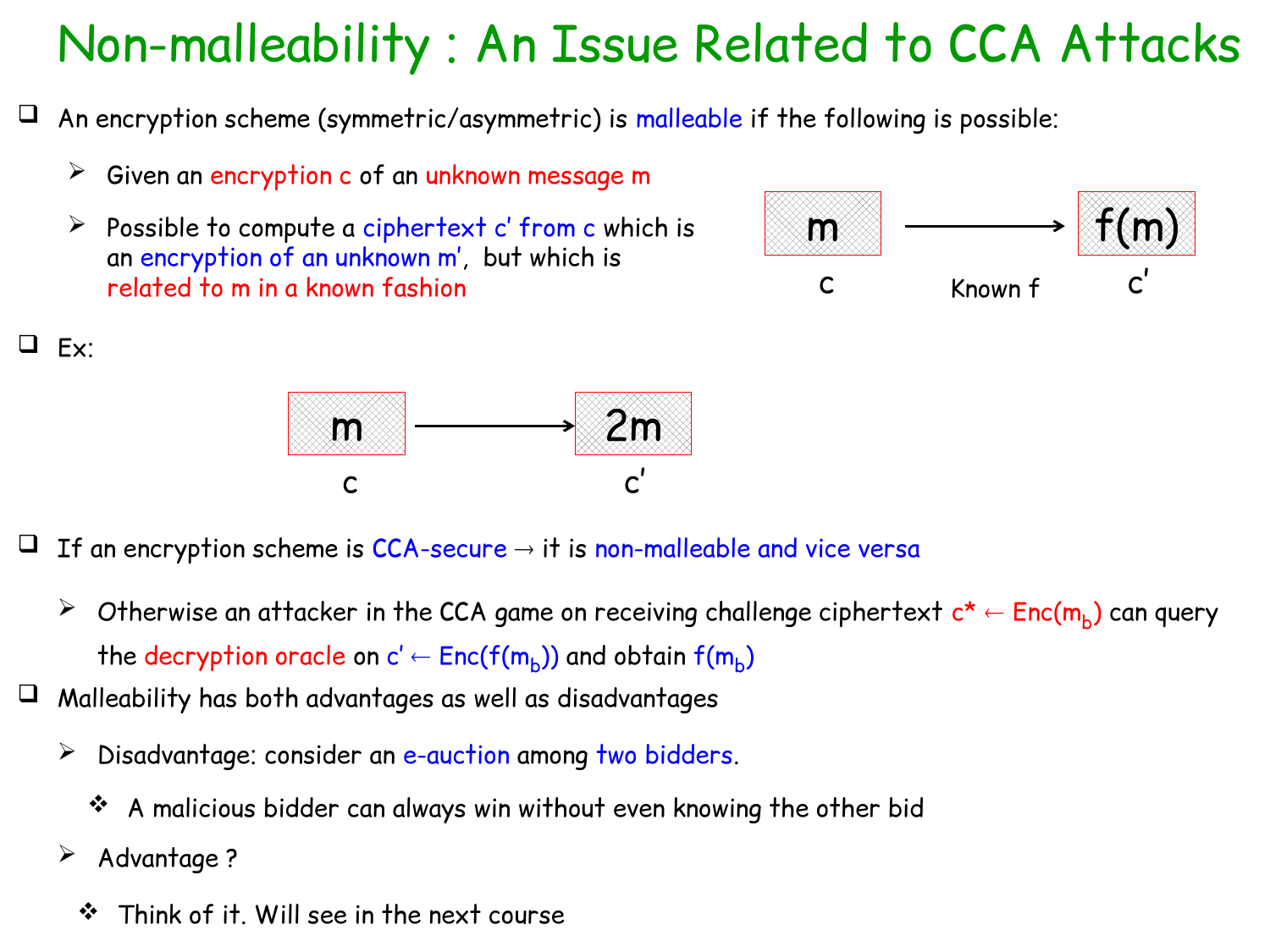

Non-malleability : An Issue Related to CCA Attacks

An encryption scheme (symmetric/asymmetric) is malleable if the following is possible:
Given an encryption c of an unknown message m
m
f(m)
Possible to compute a ciphertext c’ from c which is an encryption of an unknown m’,  but which is related to m in a known fashion
c
c’
Known f
Ex:
m
2m
c
c’
If an encryption scheme is CCA-secure → it is non-malleable and vice versa
Otherwise an attacker in the CCA game on receiving challenge ciphertext c* ← Enc(mb) can query the decryption oracle on c’ ← Enc(f(mb)) and obtain f(mb)
Malleability has both advantages as well as disadvantages
Disadvantage: consider an e-auction among two bidders.
A malicious bidder can always win without even knowing the other bid
Advantage ?
Think of it. Will see in the next course